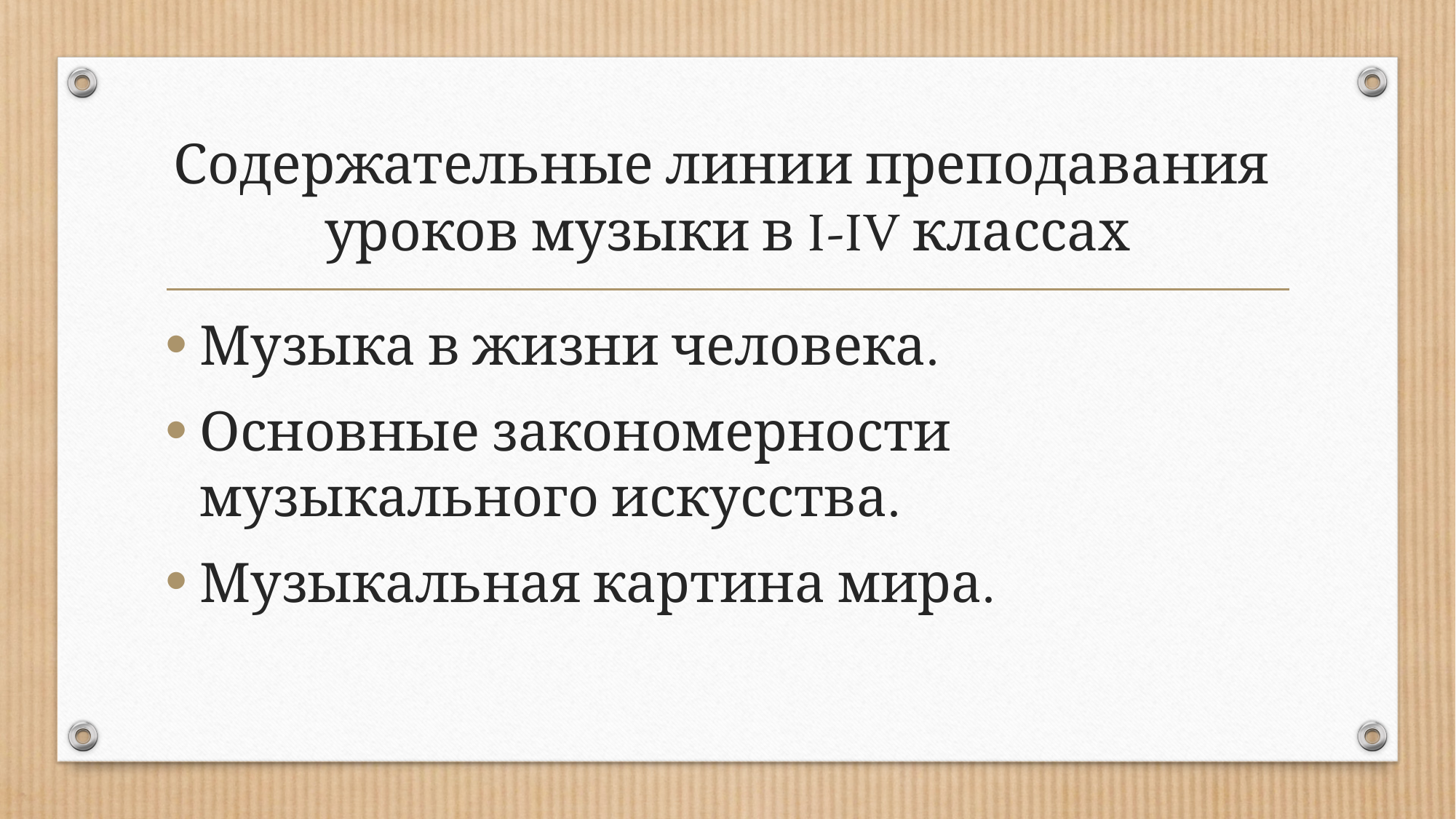

# Содержательные линии преподавания  уроков музыки в I-IV классах
Музыка в жизни человека.
Основные закономерности музыкального искусства.
Музыкальная картина мира.